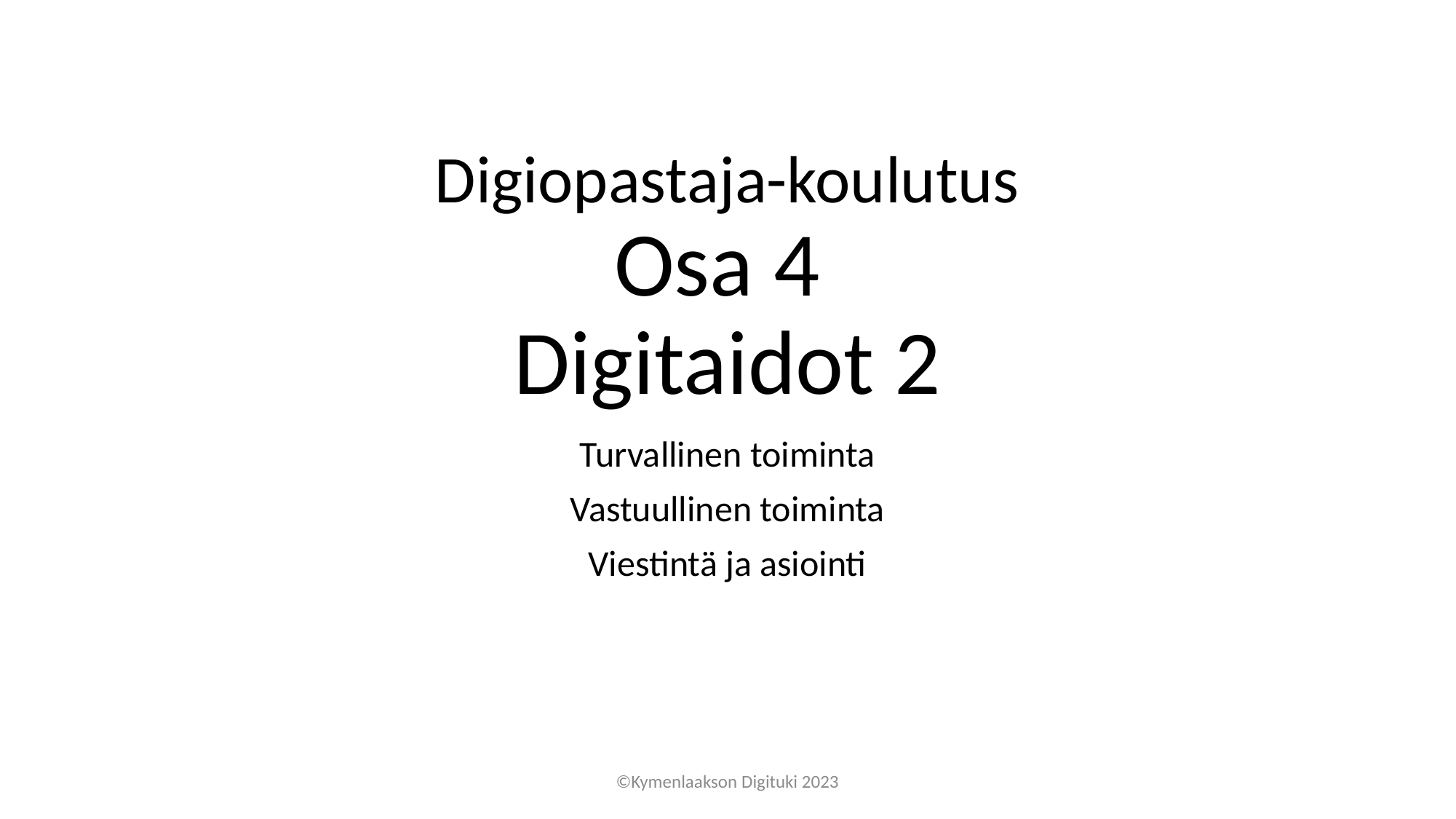

# Digiopastaja-koulutus Osa 4 Digitaidot 2
Turvallinen toiminta
Vastuullinen toiminta
Viestintä ja asiointi
©Kymenlaakson Digituki 2023